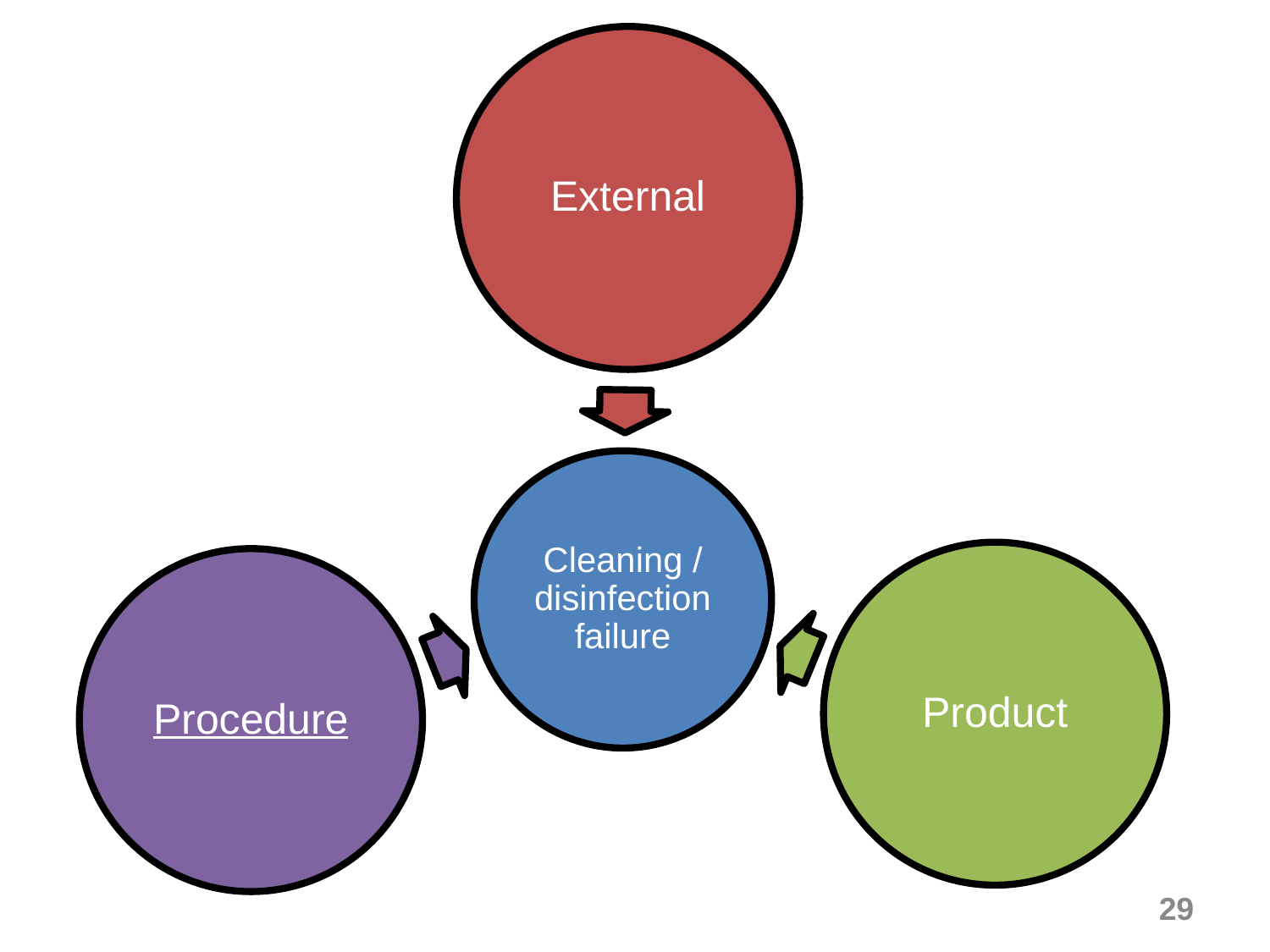

Cleaning / disinfection failure

External

Product

Procedure

29